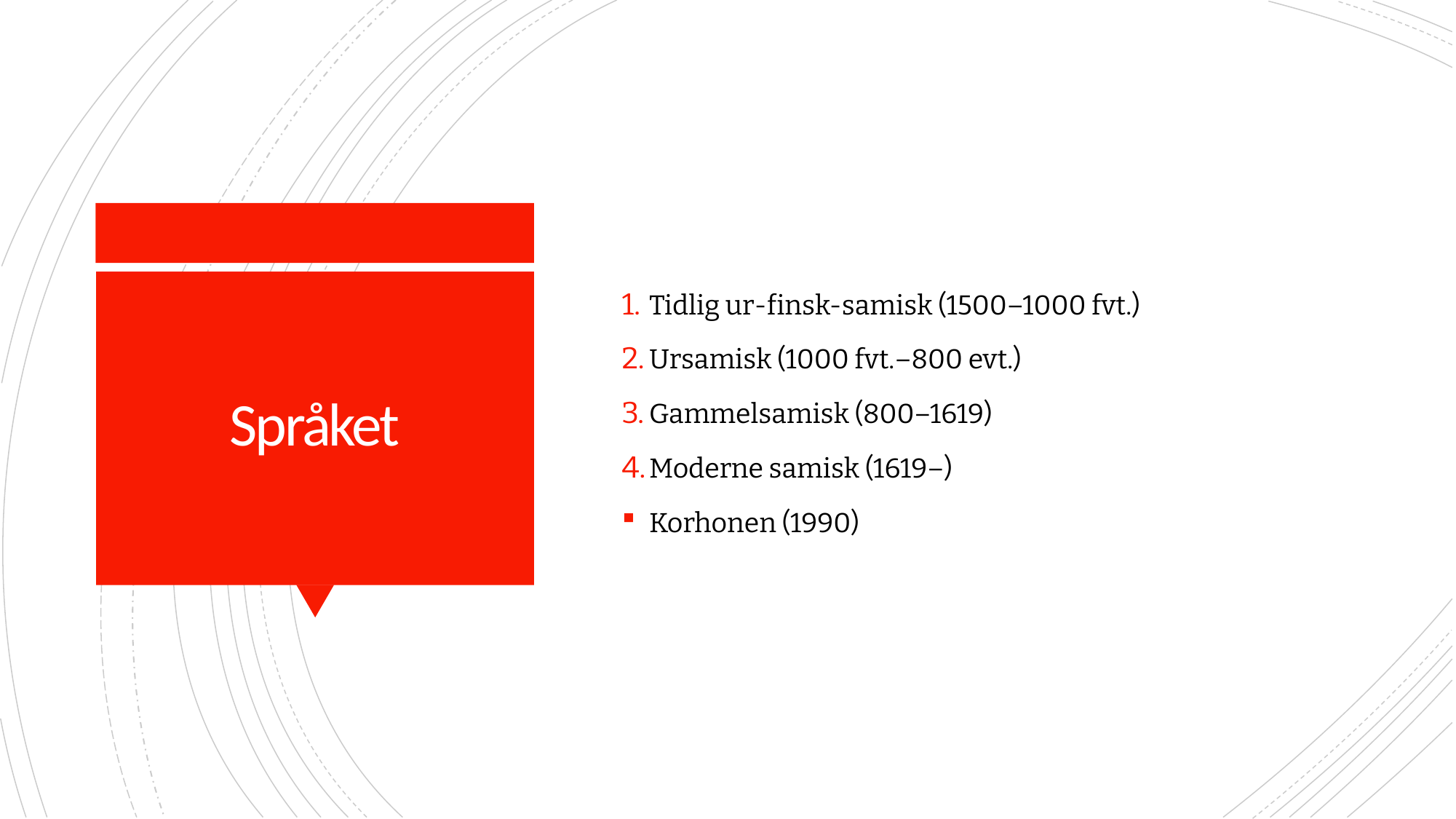

Tidlig ur-finsk-samisk (1500–1000 fvt.)
Ursamisk (1000 fvt.–800 evt.)
Gammelsamisk (800–1619)
Moderne samisk (1619–)
Korhonen (1990)
# Språket